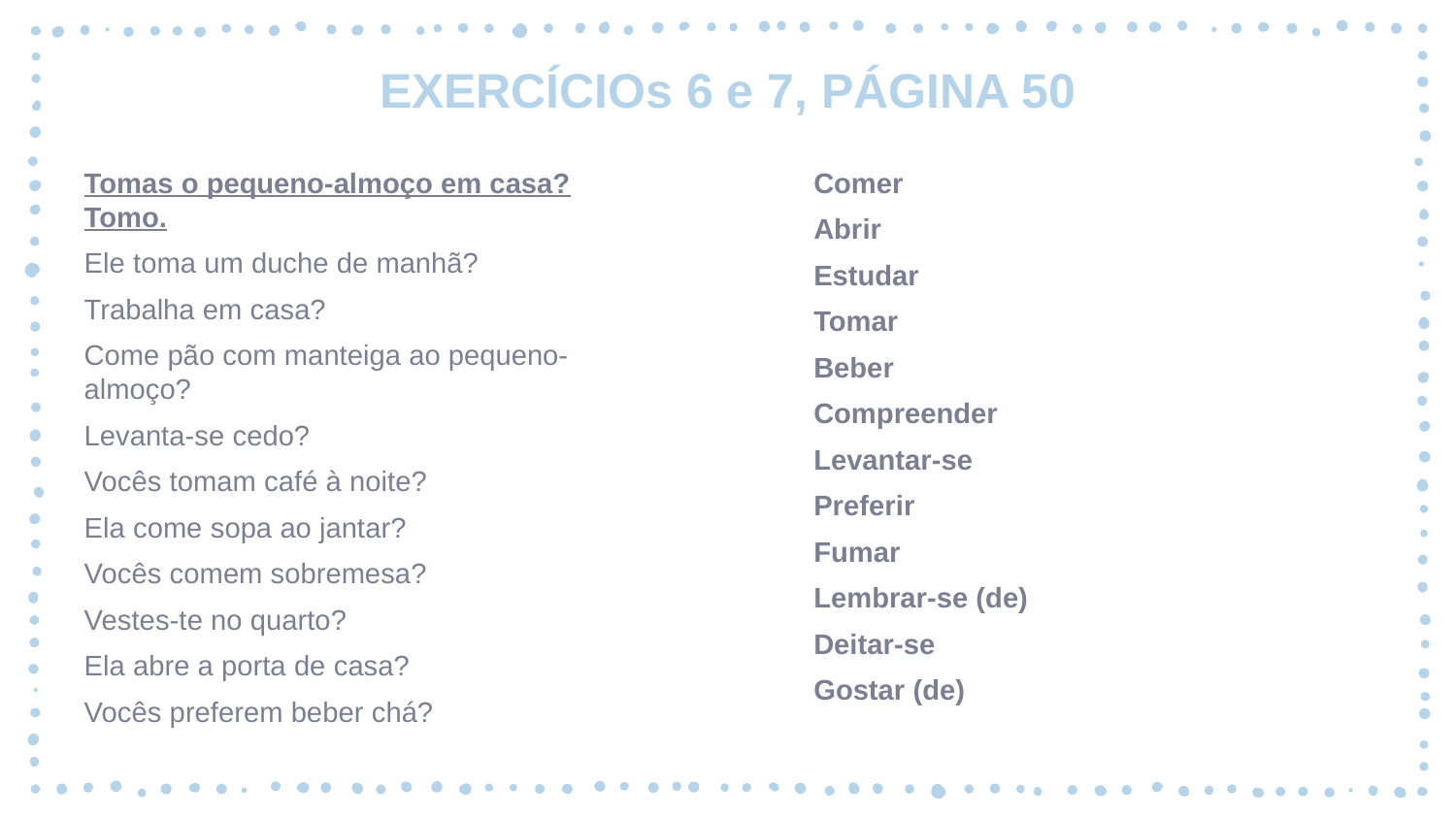

# EXERCÍCIOs 6 e 7, PÁGINA 50
Tomas o pequeno-almoço em casa? Tomo.
Ele toma um duche de manhã?
Trabalha em casa?
Come pão com manteiga ao pequeno-almoço?
Levanta-se cedo?
Vocês tomam café à noite?
Ela come sopa ao jantar?
Vocês comem sobremesa?
Vestes-te no quarto?
Ela abre a porta de casa?
Vocês preferem beber chá?
Comer
Abrir
Estudar
Tomar
Beber
Compreender
Levantar-se
Preferir
Fumar
Lembrar-se (de)
Deitar-se
Gostar (de)